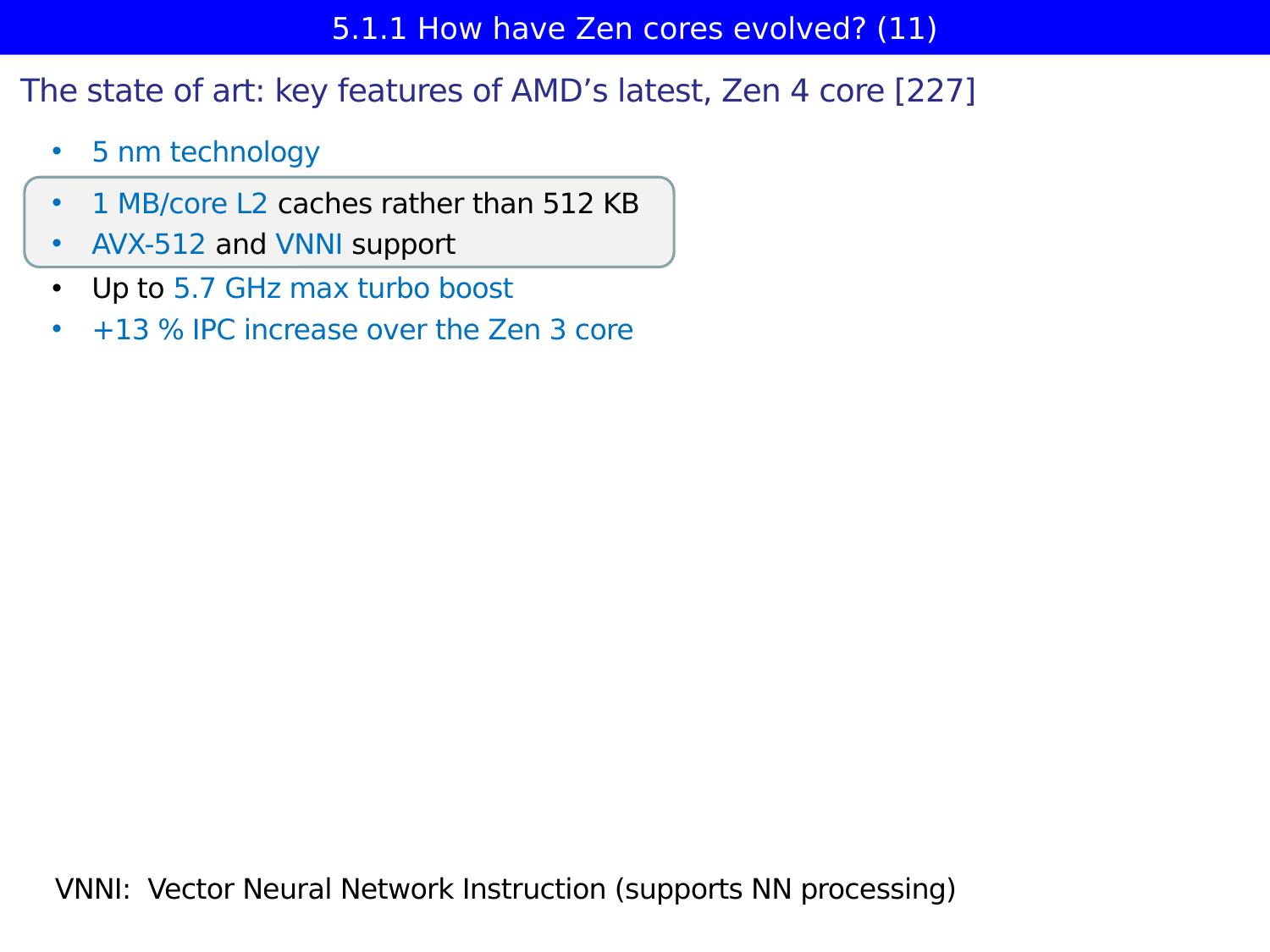

# 5.1.1 How have Zen cores evolved? (11)
The state of art: key features of AMD’s latest, Zen 4 core [227]
5 nm technology
1 MB/core L2 caches rather than 512 KB
AVX-512 and VNNI support
Up to 5.7 GHz max turbo boost
+13 % IPC increase over the Zen 3 core

VNNI:  Vector Neural Network Instruction (supports NN processing)